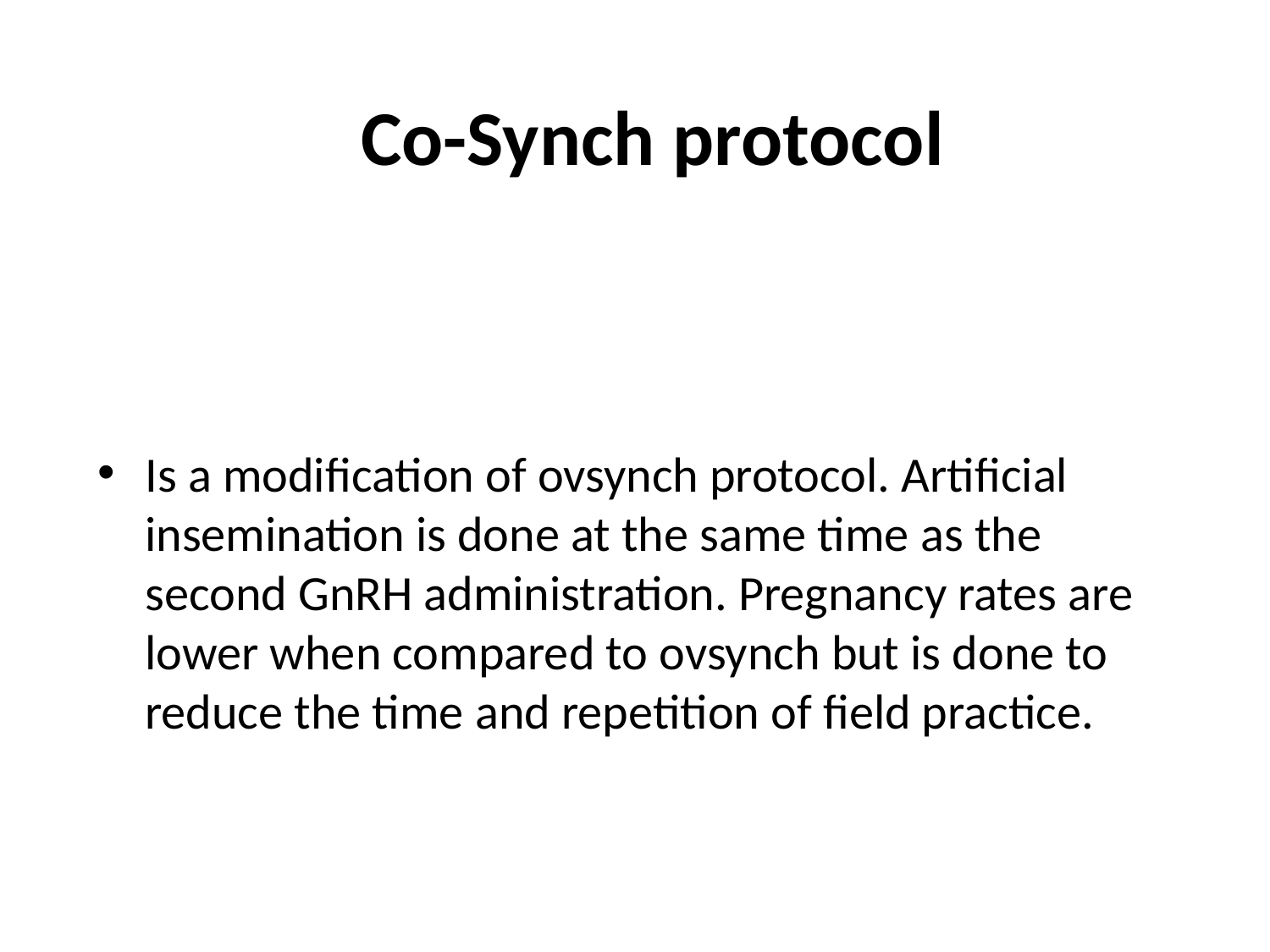

# Co-Synch protocol

Is a modification of ovsynch protocol. Artificial insemination is done at the same time as the second GnRH administration. Pregnancy rates are lower when compared to ovsynch but is done to reduce the time and repetition of field practice.